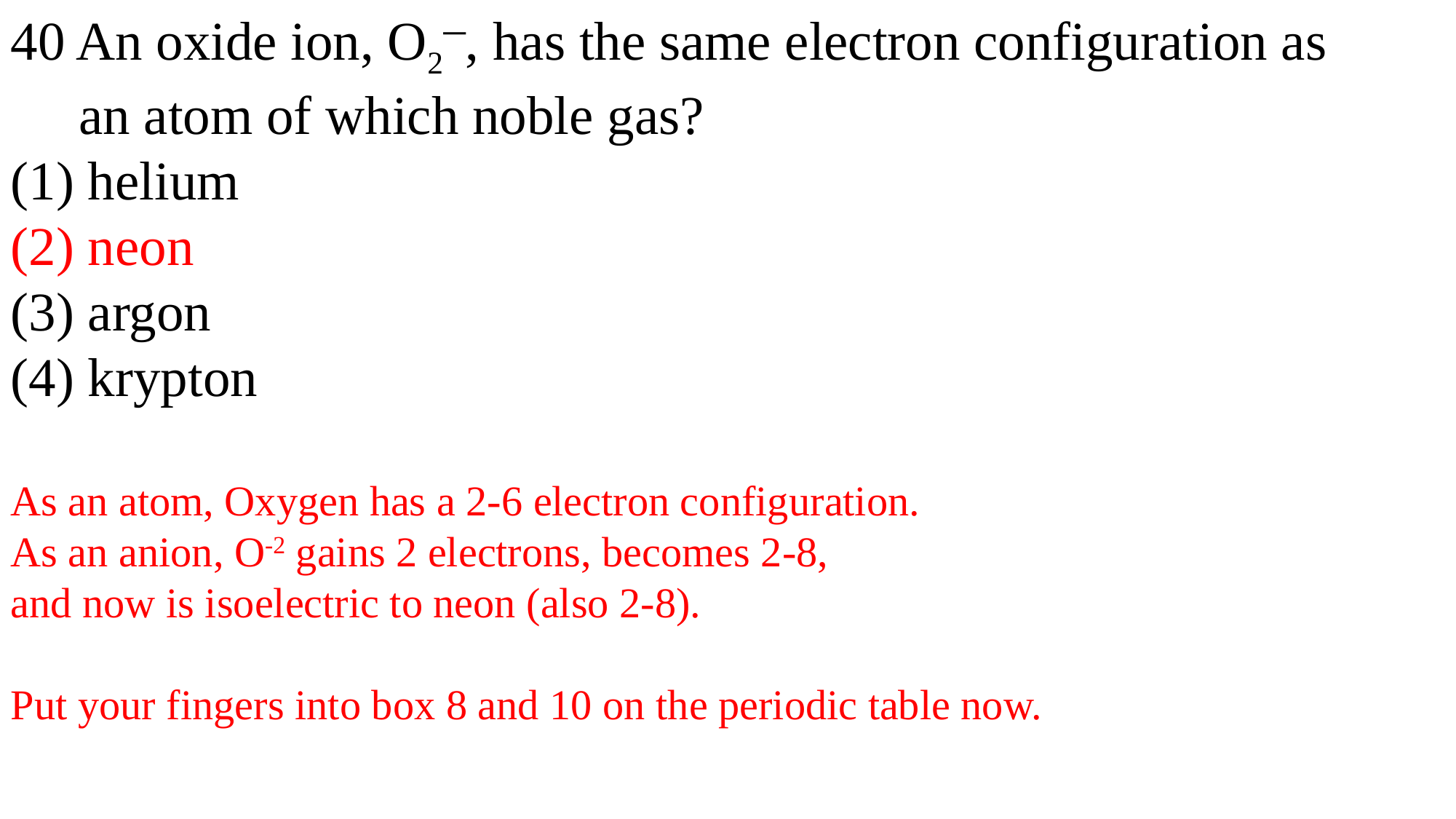

40 An oxide ion, O2─, has the same electron configuration as
     an atom of which noble gas?
(1) helium
(2) neon
(3) argon
(4) krypton
As an atom, Oxygen has a 2-6 electron configuration.
As an anion, O-2 gains 2 electrons, becomes 2-8,
and now is isoelectric to neon (also 2-8).

Put your fingers into box 8 and 10 on the periodic table now.